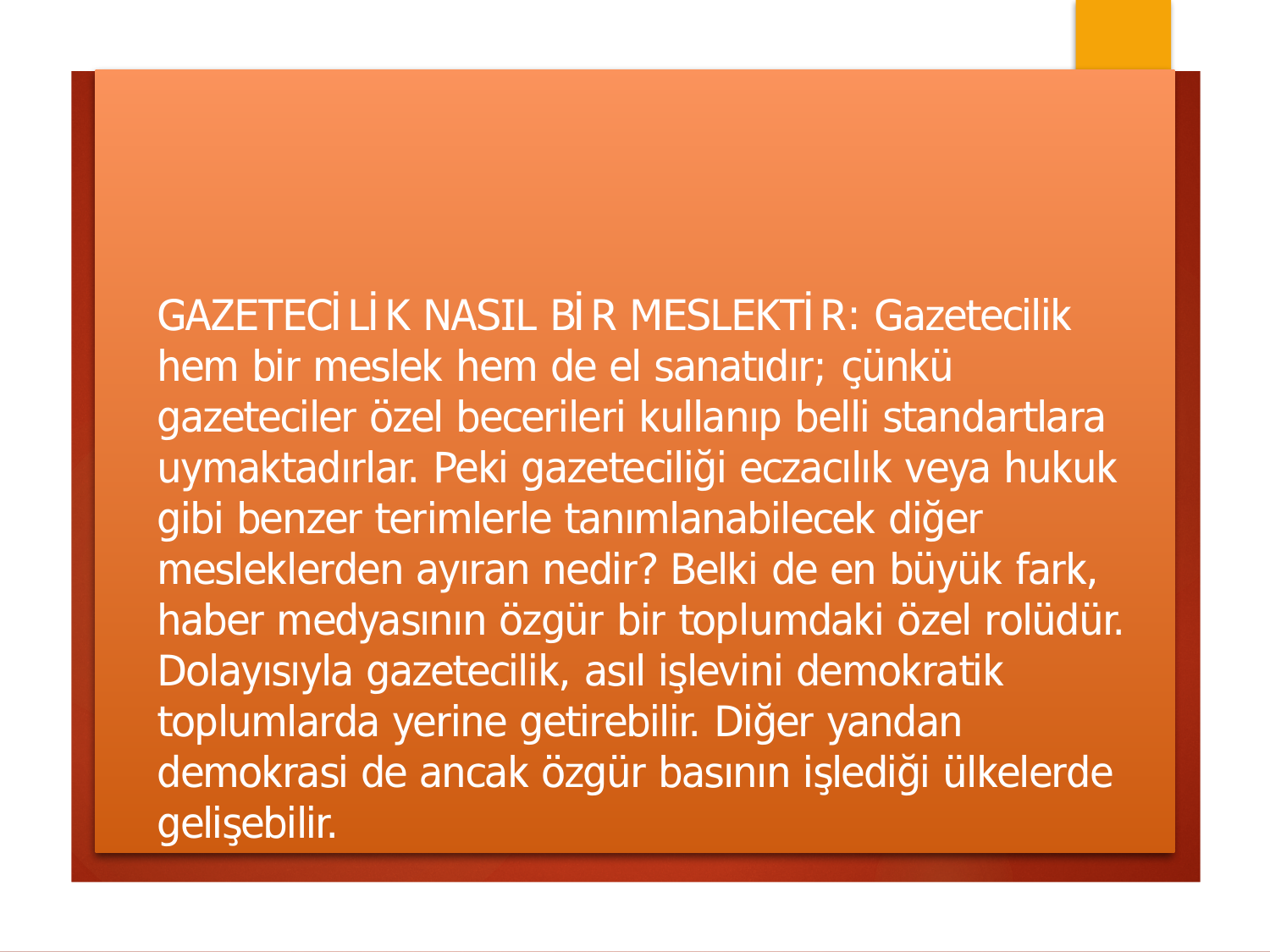

# GAZETECİLİK NASIL BİR MESLEKTİR: Gazetecilik hem bir meslek hem de el sanatıdır; çünkü gazeteciler özel becerileri kullanıp belli standartlara uymaktadırlar. Peki gazeteciliği eczacılık veya hukuk gibi benzer terimlerle tanımlanabilecek diğer mesleklerden ayıran nedir? Belki de en büyük fark, haber medyasının özgür bir toplumdaki özel rolüdür. Dolayısıyla gazetecilik, asıl işlevini demokratik toplumlarda yerine getirebilir. Diğer yandan demokrasi de ancak özgür basının işlediği ülkelerde gelişebilir.